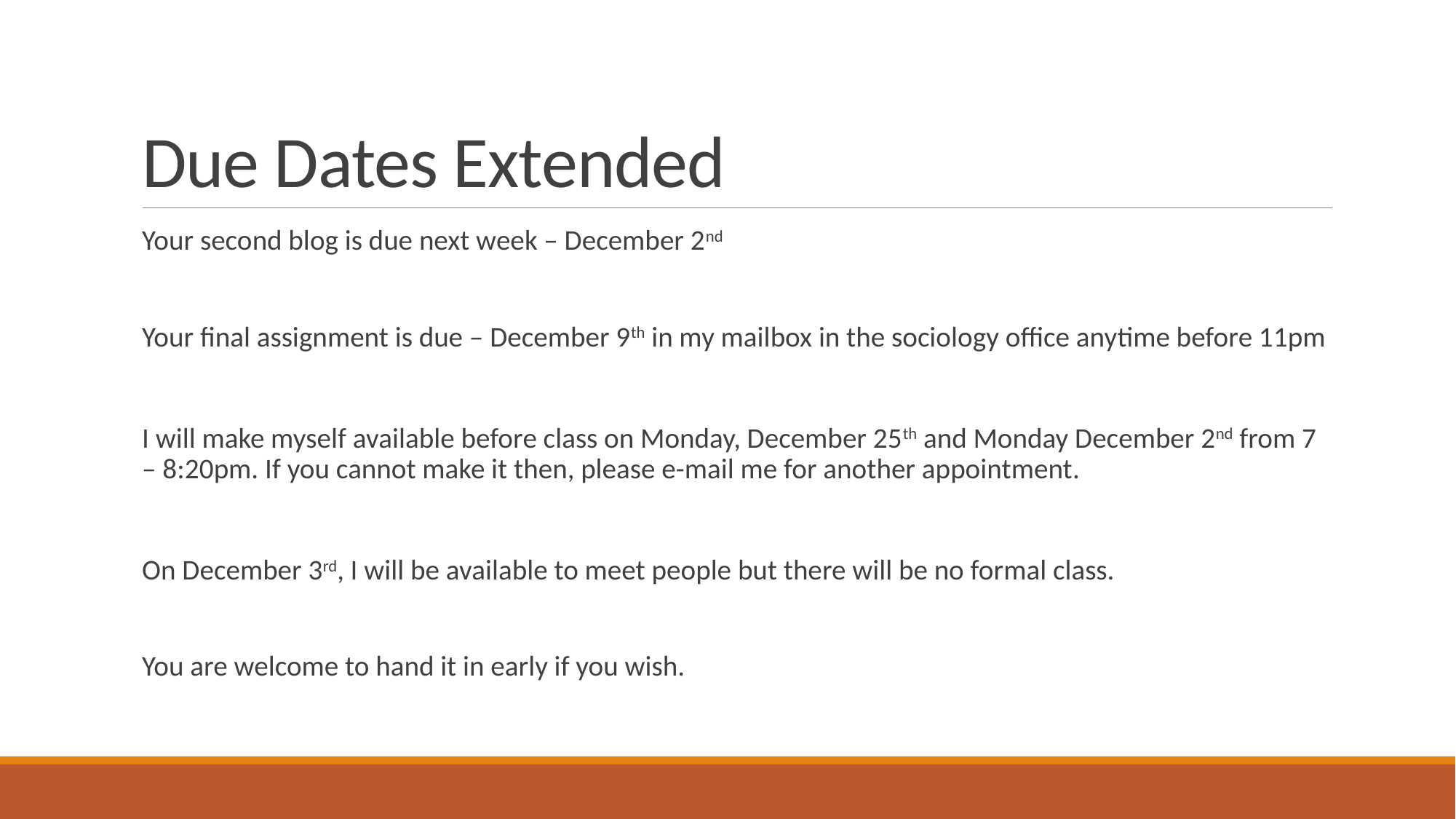

# Due Dates Extended
Your second blog is due next week – December 2nd

Your final assignment is due – December 9th in my mailbox in the sociology office anytime before 11pm

I will make myself available before class on Monday, December 25th and Monday December 2nd from 7 – 8:20pm. If you cannot make it then, please e-mail me for another appointment.

On December 3rd, I will be available to meet people but there will be no formal class.

You are welcome to hand it in early if you wish.